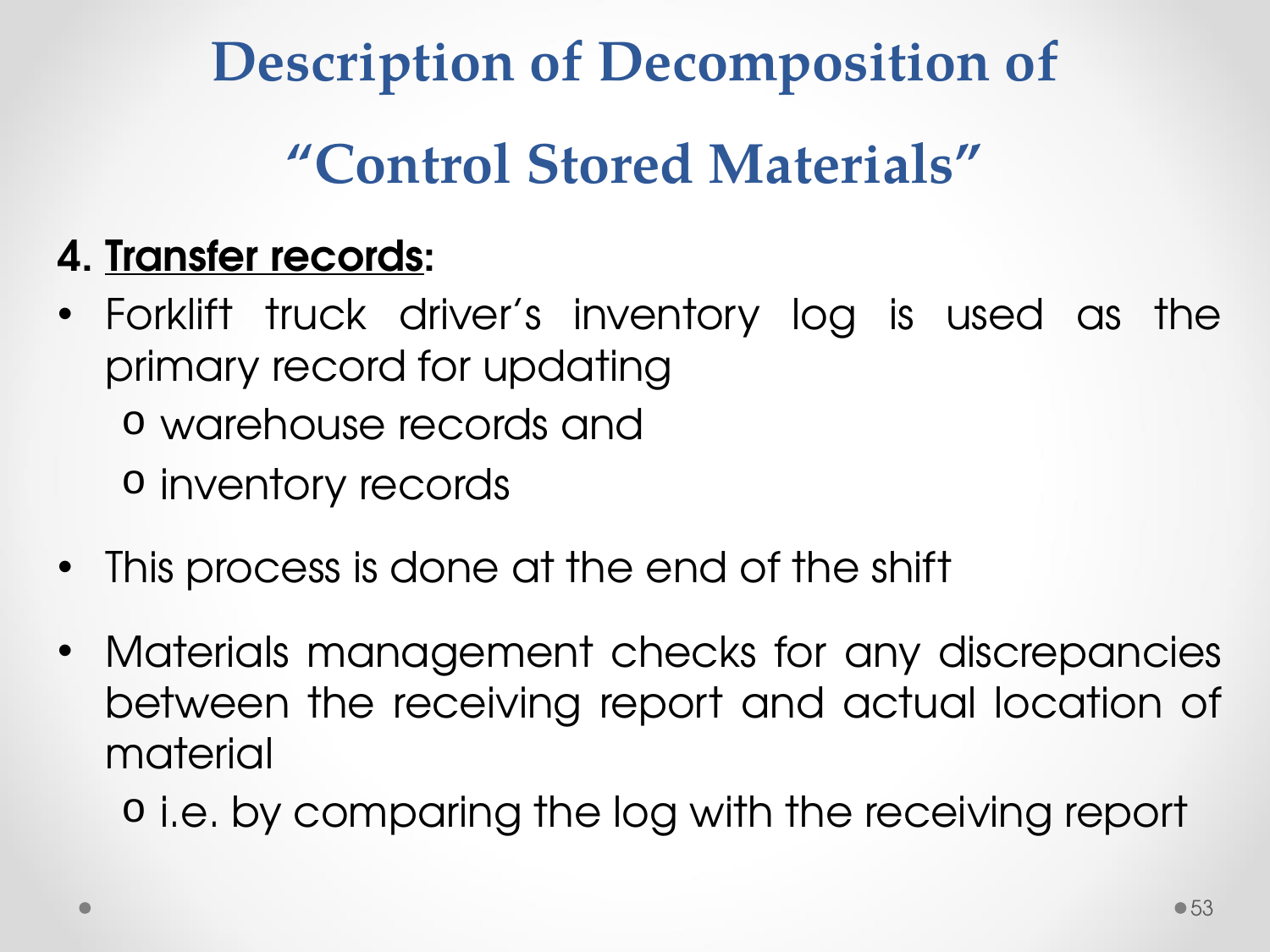

# Description of Decomposition of “Control Stored Materials”
4. Transfer records:
Forklift truck driver’s inventory log is used as the primary record for updating
warehouse records and
inventory records

This process is done at the end of the shift

Materials management checks for any discrepancies between the receiving report and actual location of material
i.e. by comparing the log with the receiving report
53